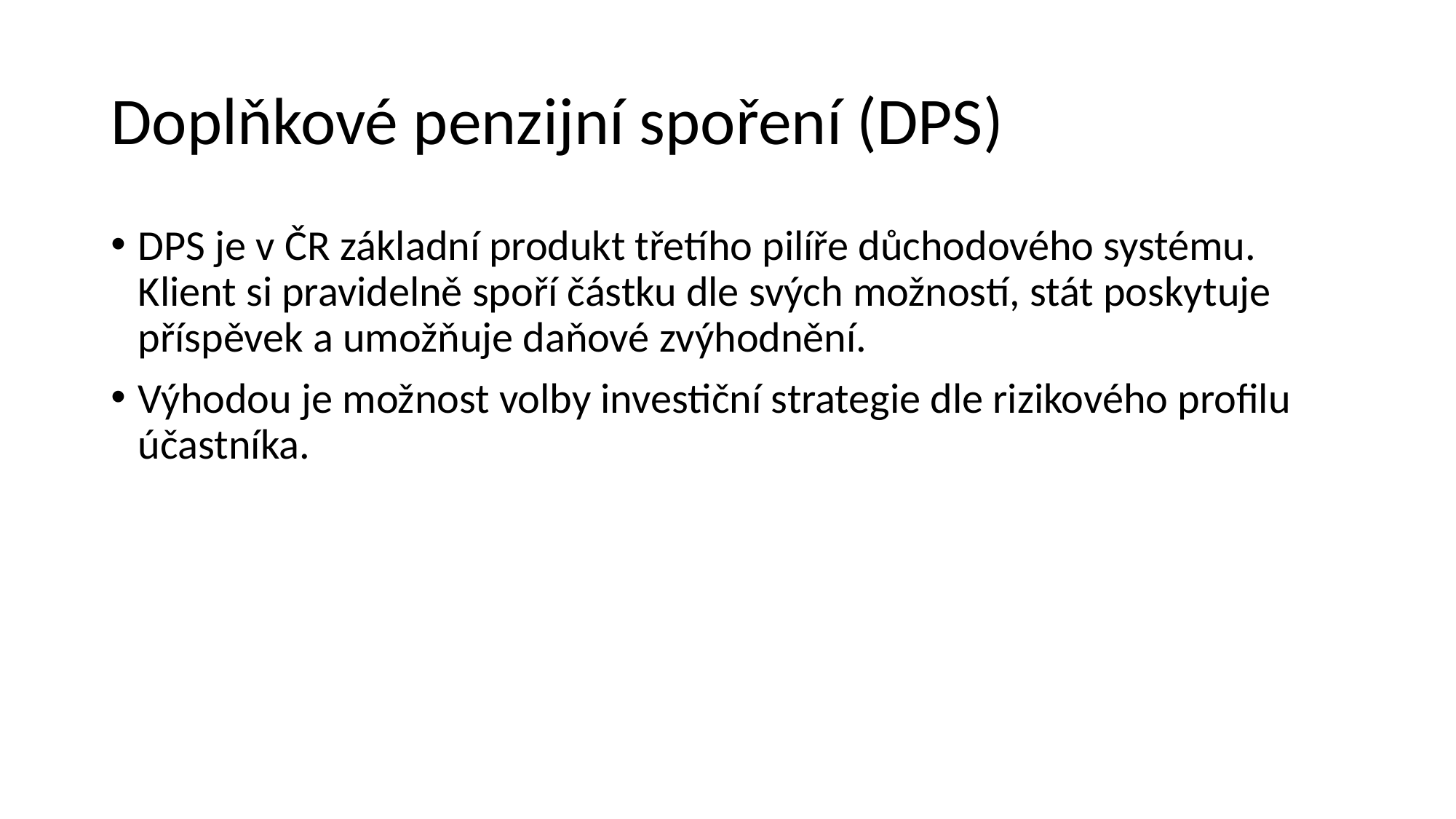

# Doplňkové penzijní spoření (DPS)
DPS je v ČR základní produkt třetího pilíře důchodového systému. Klient si pravidelně spoří částku dle svých možností, stát poskytuje příspěvek a umožňuje daňové zvýhodnění.
Výhodou je možnost volby investiční strategie dle rizikového profilu účastníka.